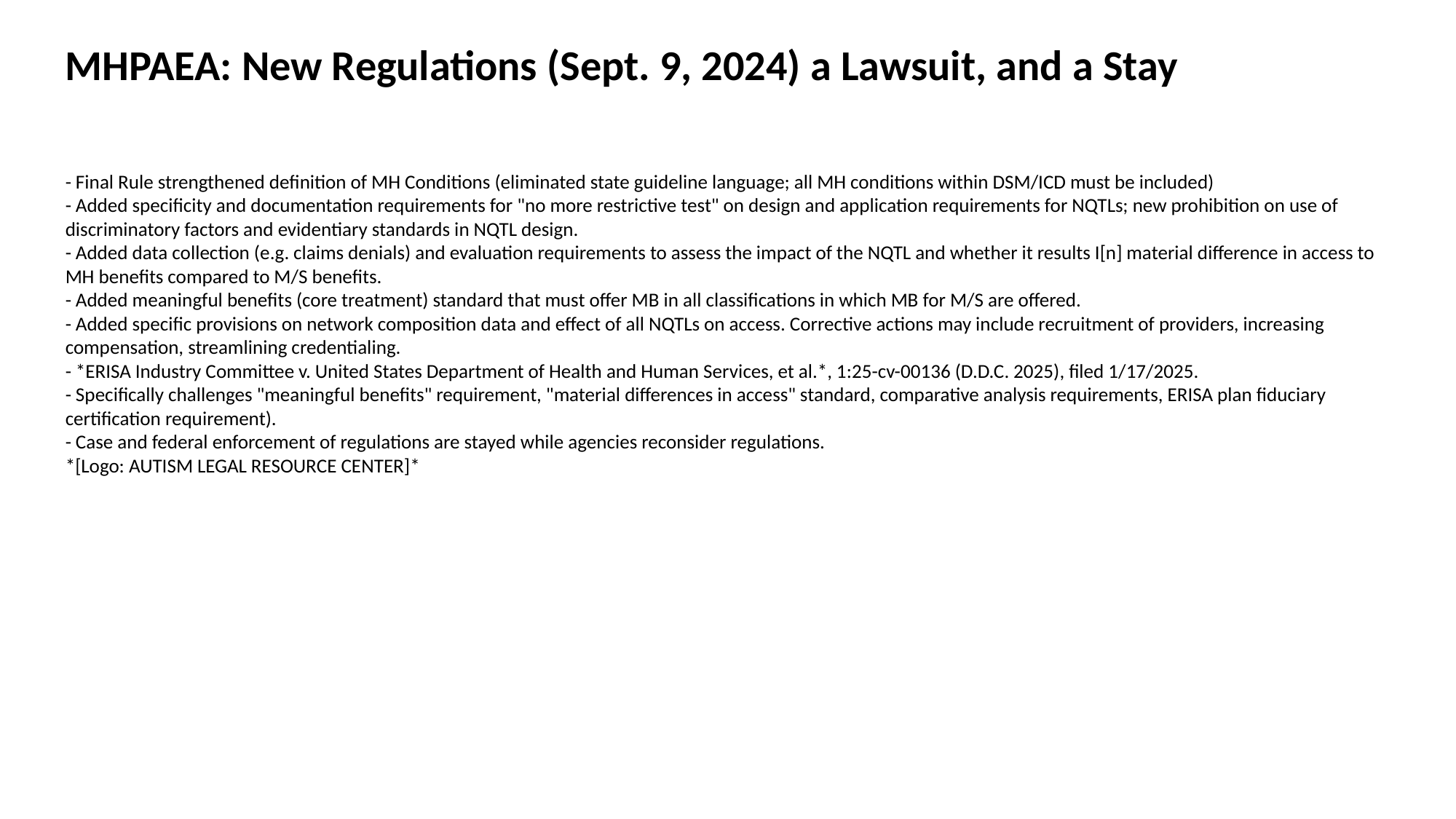

MHPAEA: New Regulations (Sept. 9, 2024) a Lawsuit, and a Stay
- Final Rule strengthened definition of MH Conditions (eliminated state guideline language; all MH conditions within DSM/ICD must be included)
- Added specificity and documentation requirements for "no more restrictive test" on design and application requirements for NQTLs; new prohibition on use of discriminatory factors and evidentiary standards in NQTL design.
- Added data collection (e.g. claims denials) and evaluation requirements to assess the impact of the NQTL and whether it results I[n] material difference in access to MH benefits compared to M/S benefits.
- Added meaningful benefits (core treatment) standard that must offer MB in all classifications in which MB for M/S are offered.
- Added specific provisions on network composition data and effect of all NQTLs on access. Corrective actions may include recruitment of providers, increasing compensation, streamlining credentialing.
- *ERISA Industry Committee v. United States Department of Health and Human Services, et al.*, 1:25-cv-00136 (D.D.C. 2025), filed 1/17/2025.
- Specifically challenges "meaningful benefits" requirement, "material differences in access" standard, comparative analysis requirements, ERISA plan fiduciary certification requirement).
- Case and federal enforcement of regulations are stayed while agencies reconsider regulations.
*[Logo: AUTISM LEGAL RESOURCE CENTER]*